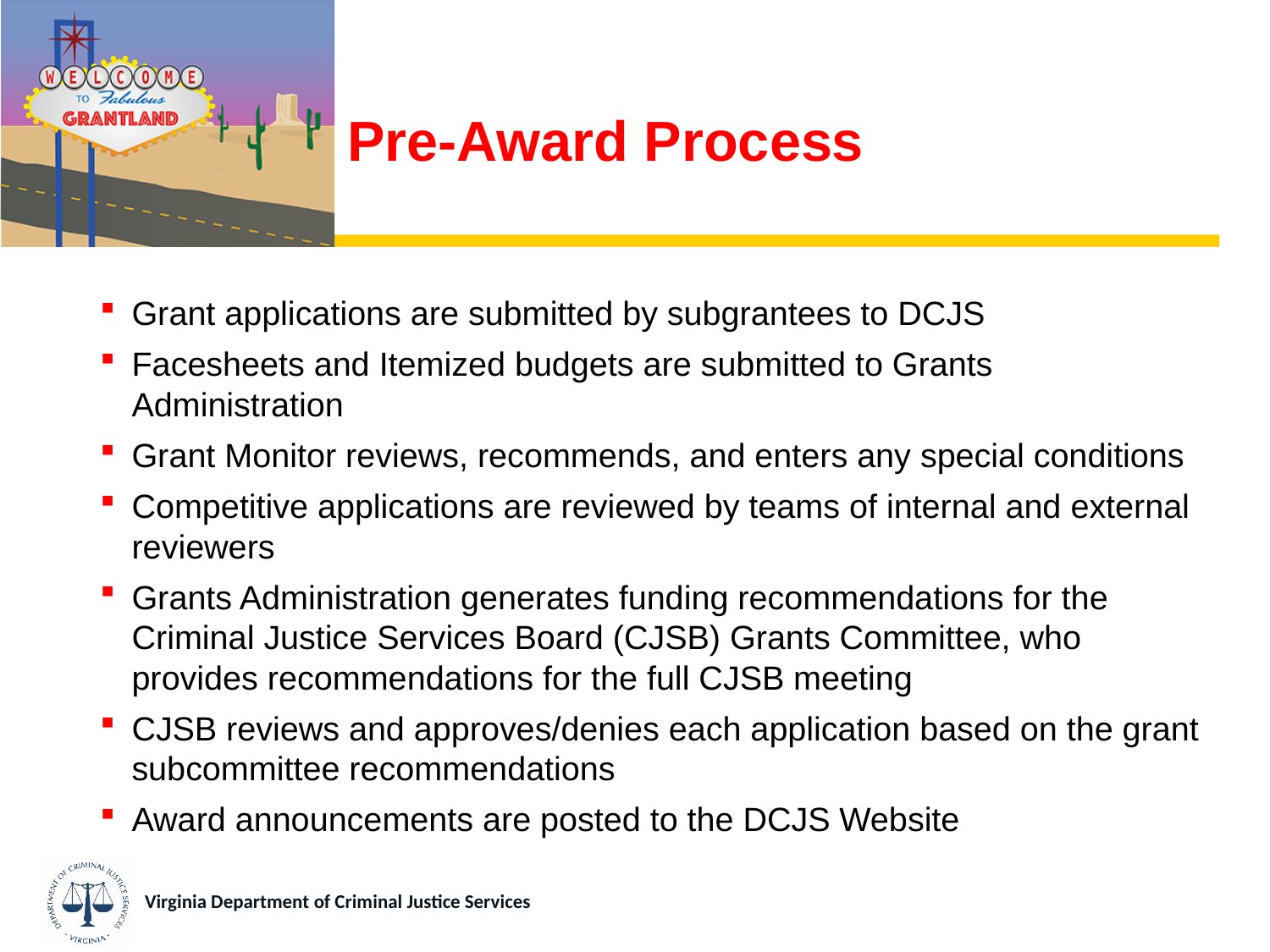

# Pre-Award Process
Grant applications are submitted by subgrantees to DCJS
Facesheets and Itemized budgets are submitted to Grants Administration
Grant Monitor reviews, recommends, and enters any special conditions
Competitive applications are reviewed by teams of internal and external reviewers
Grants Administration generates funding recommendations for the Criminal Justice Services Board (CJSB) Grants Committee, who provides recommendations for the full CJSB meeting
CJSB reviews and approves/denies each application based on the grant subcommittee recommendations
Award announcements are posted to the DCJS Website
Virginia Department of Criminal Justice Services